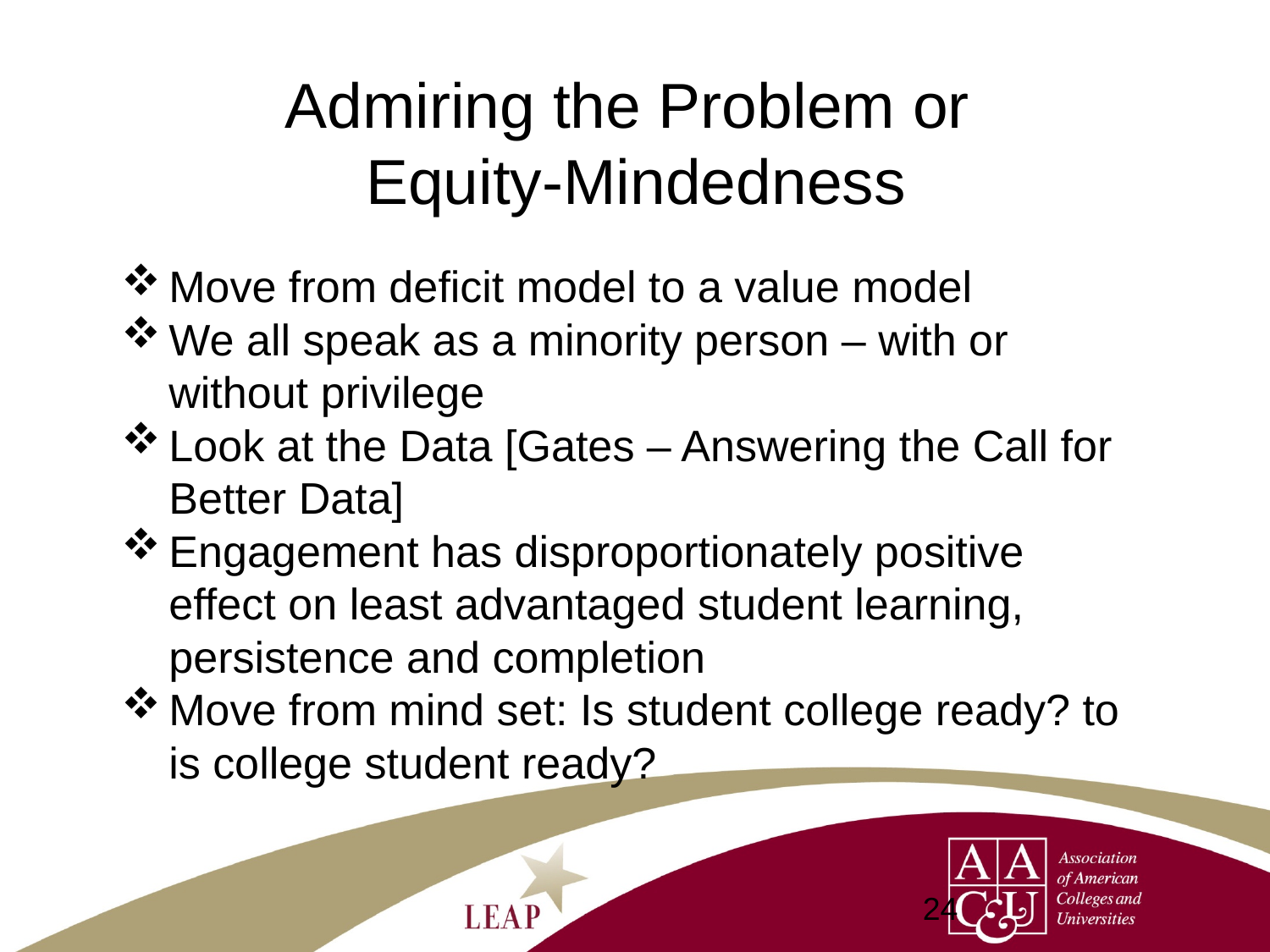

# Admiring the Problem or Equity-Mindedness
Move from deficit model to a value model
We all speak as a minority person – with or without privilege
Look at the Data [Gates – Answering the Call for Better Data]
Engagement has disproportionately positive effect on least advantaged student learning, persistence and completion
Move from mind set: Is student college ready? to is college student ready?
24